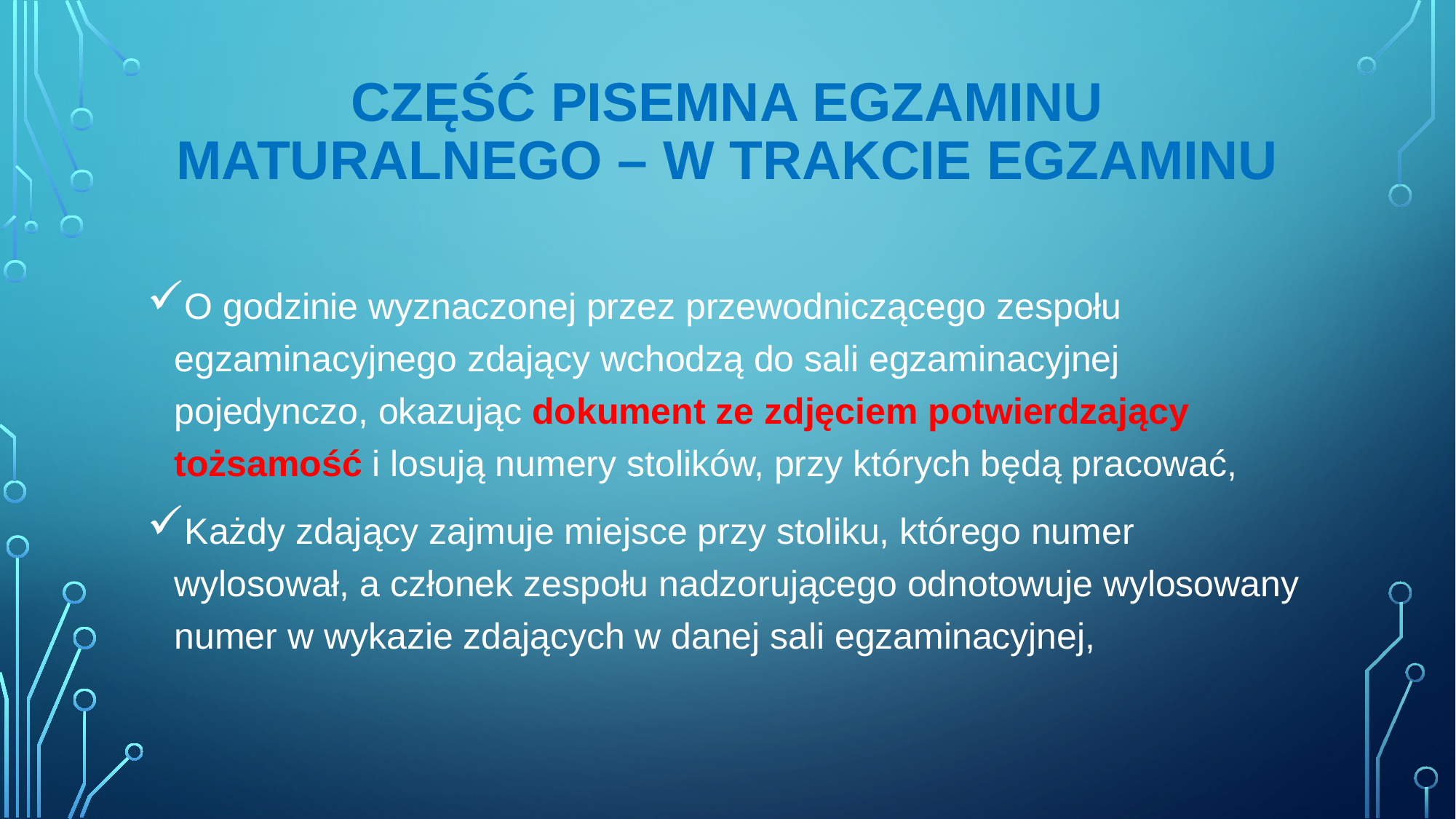

# CZĘŚĆ PISEMNA EGZAMINU MATURALNEGO – W TRAKCIE EGZAMINU

O godzinie wyznaczonej przez przewodniczącego zespołu egzaminacyjnego zdający wchodzą do sali egzaminacyjnej pojedynczo, okazując dokument ze zdjęciem potwierdzający tożsamość i losują numery stolików, przy których będą pracować,
Każdy zdający zajmuje miejsce przy stoliku, którego numer wylosował, a członek zespołu nadzorującego odnotowuje wylosowany numer w wykazie zdających w danej sali egzaminacyjnej,